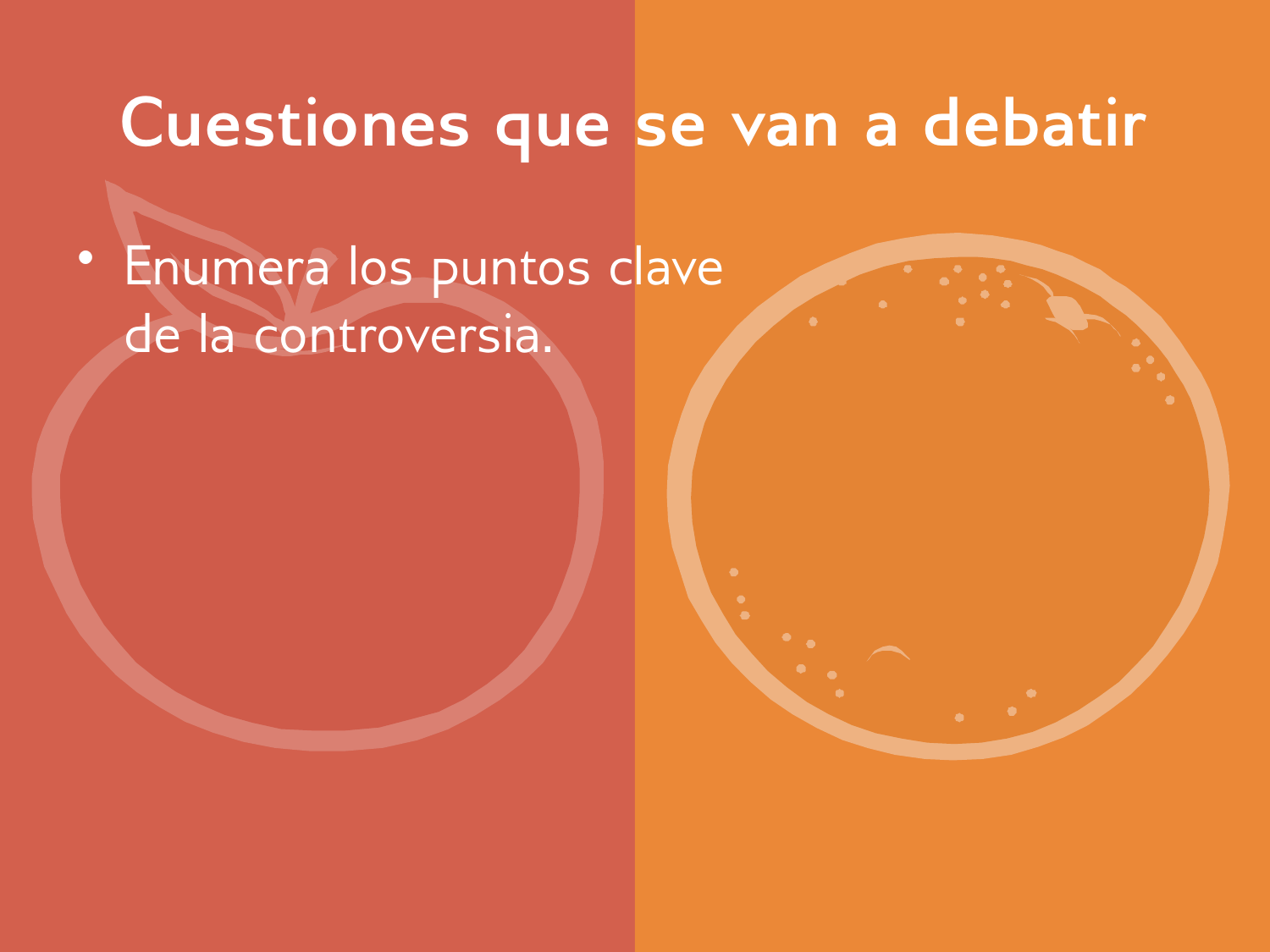

# Cuestiones que se van a debatir
Enumera los puntos clave
de la controversia.